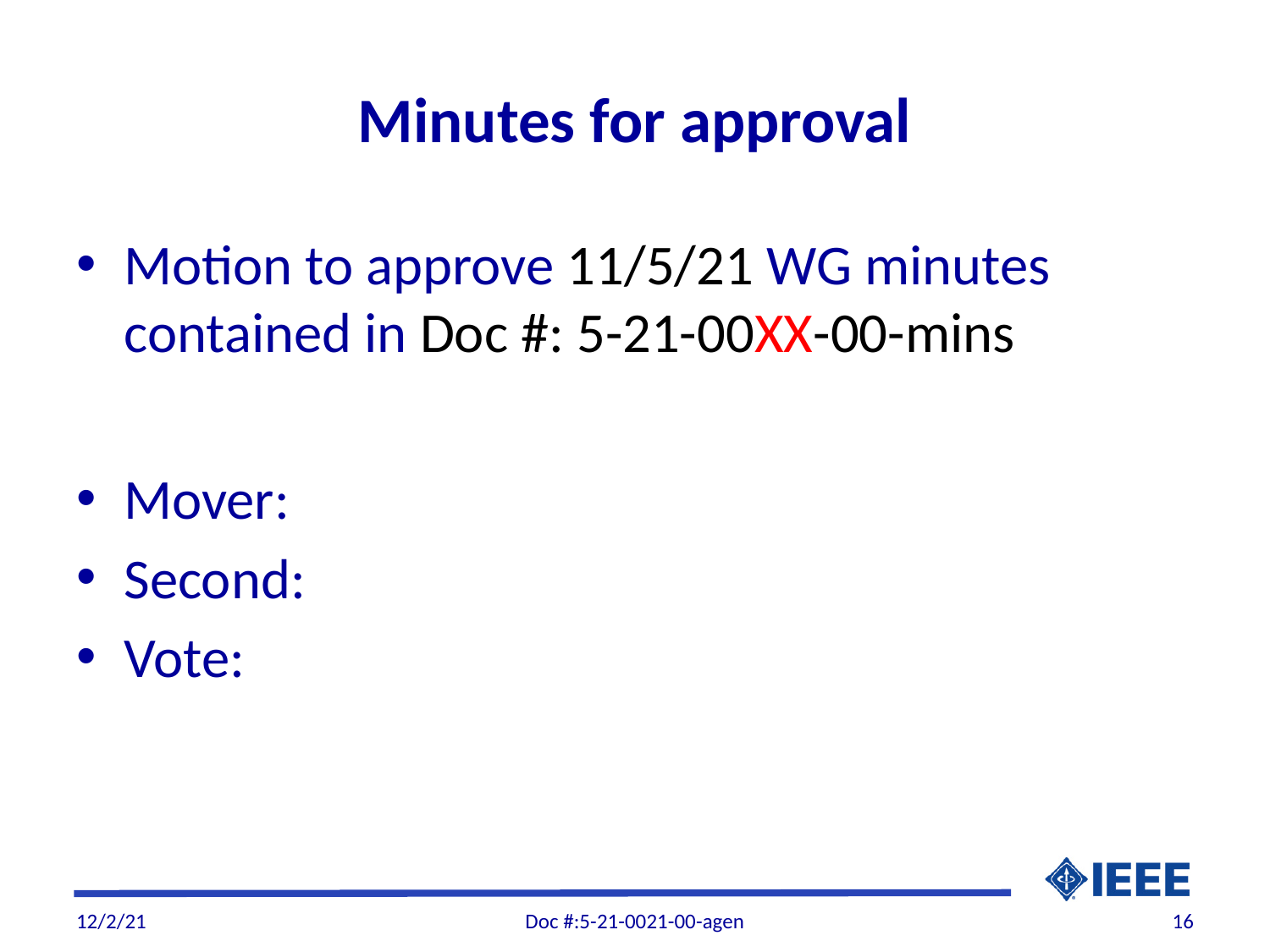

# Minutes for approval
Motion to approve 11/5/21 WG minutes contained in Doc #: 5-21-00XX-00-mins

Mover:
Second:
Vote:

12/2/21
Doc #:5-21-0021-00-agen
16